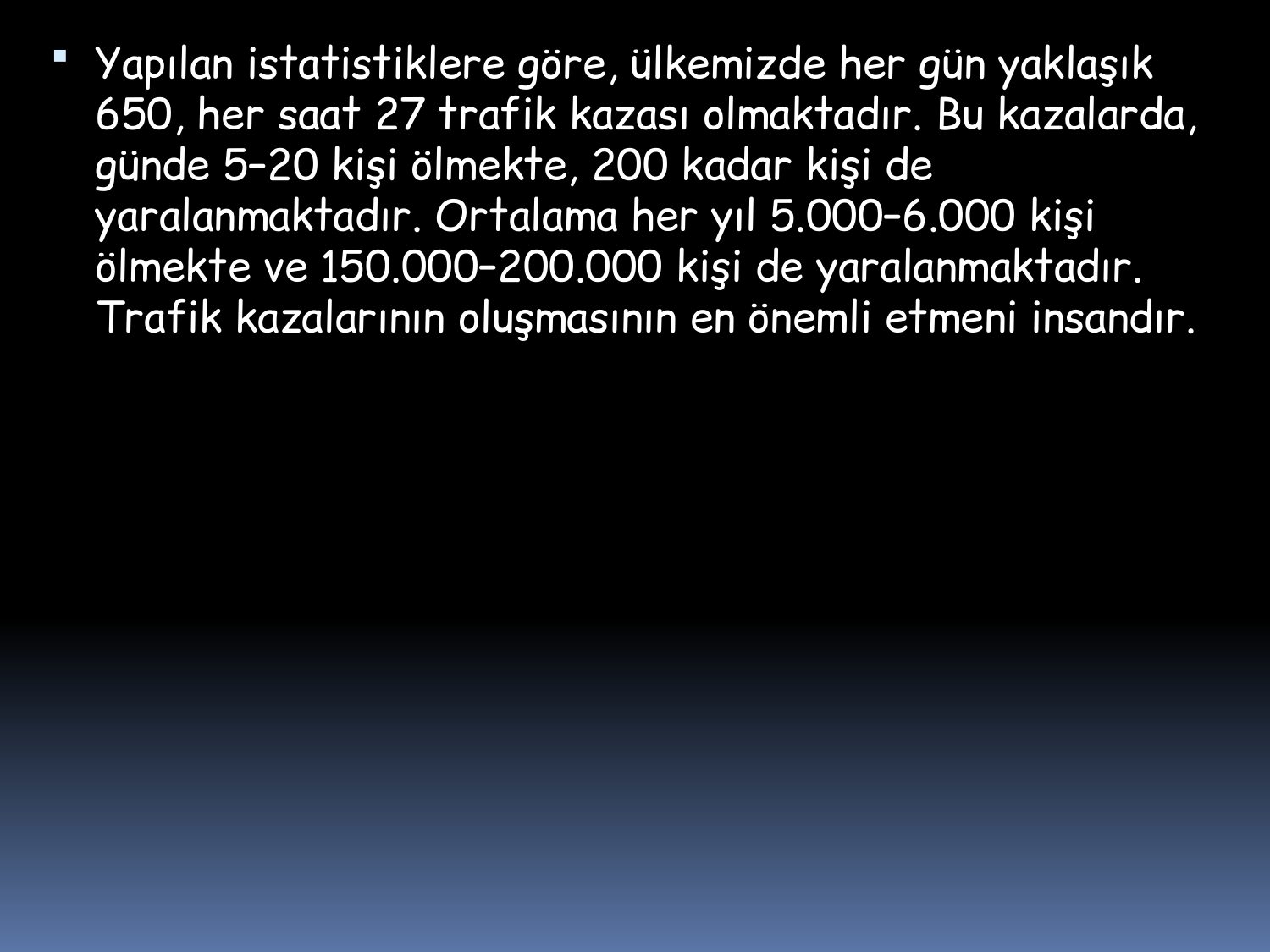

Yapılan istatistiklere göre, ülkemizde her gün yaklaşık 650, her saat 27 trafik kazası olmaktadır. Bu kazalarda, günde 5–20 kişi ölmekte, 200 kadar kişi de yaralanmaktadır. Ortalama her yıl 5.000–6.000 kişi ölmekte ve 150.000–200.000 kişi de yaralanmaktadır. Trafik kazalarının oluşmasının en önemli etmeni insandır.